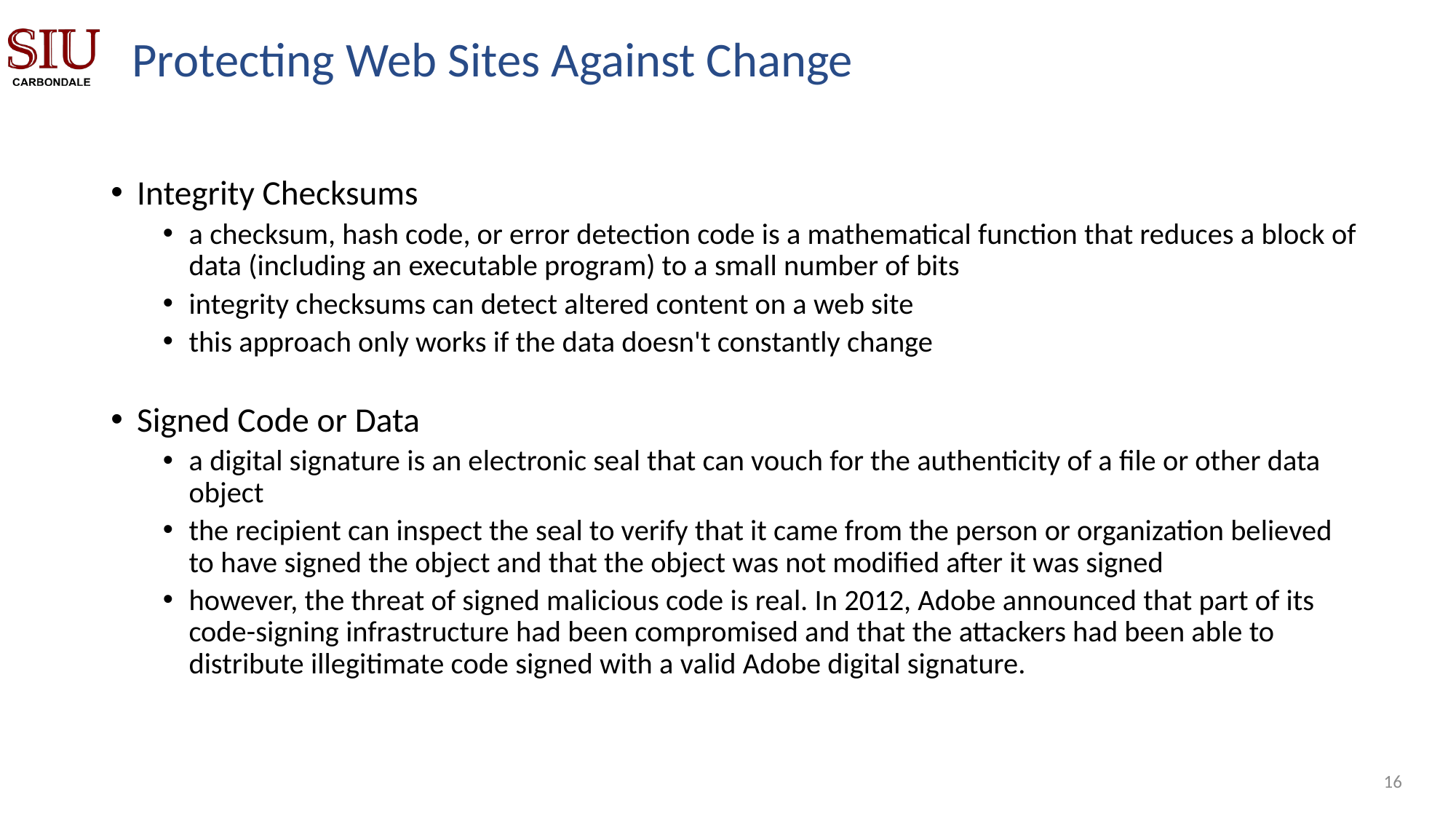

# Protecting Web Sites Against Change
Integrity Checksums
a checksum, hash code, or error detection code is a mathematical function that reduces a block of data (including an executable program) to a small number of bits
integrity checksums can detect altered content on a web site
this approach only works if the data doesn't constantly change
Signed Code or Data
a digital signature is an electronic seal that can vouch for the authenticity of a file or other data object
the recipient can inspect the seal to verify that it came from the person or organization believed to have signed the object and that the object was not modified after it was signed
however, the threat of signed malicious code is real. In 2012, Adobe announced that part of its code-signing infrastructure had been compromised and that the attackers had been able to distribute illegitimate code signed with a valid Adobe digital signature.

16